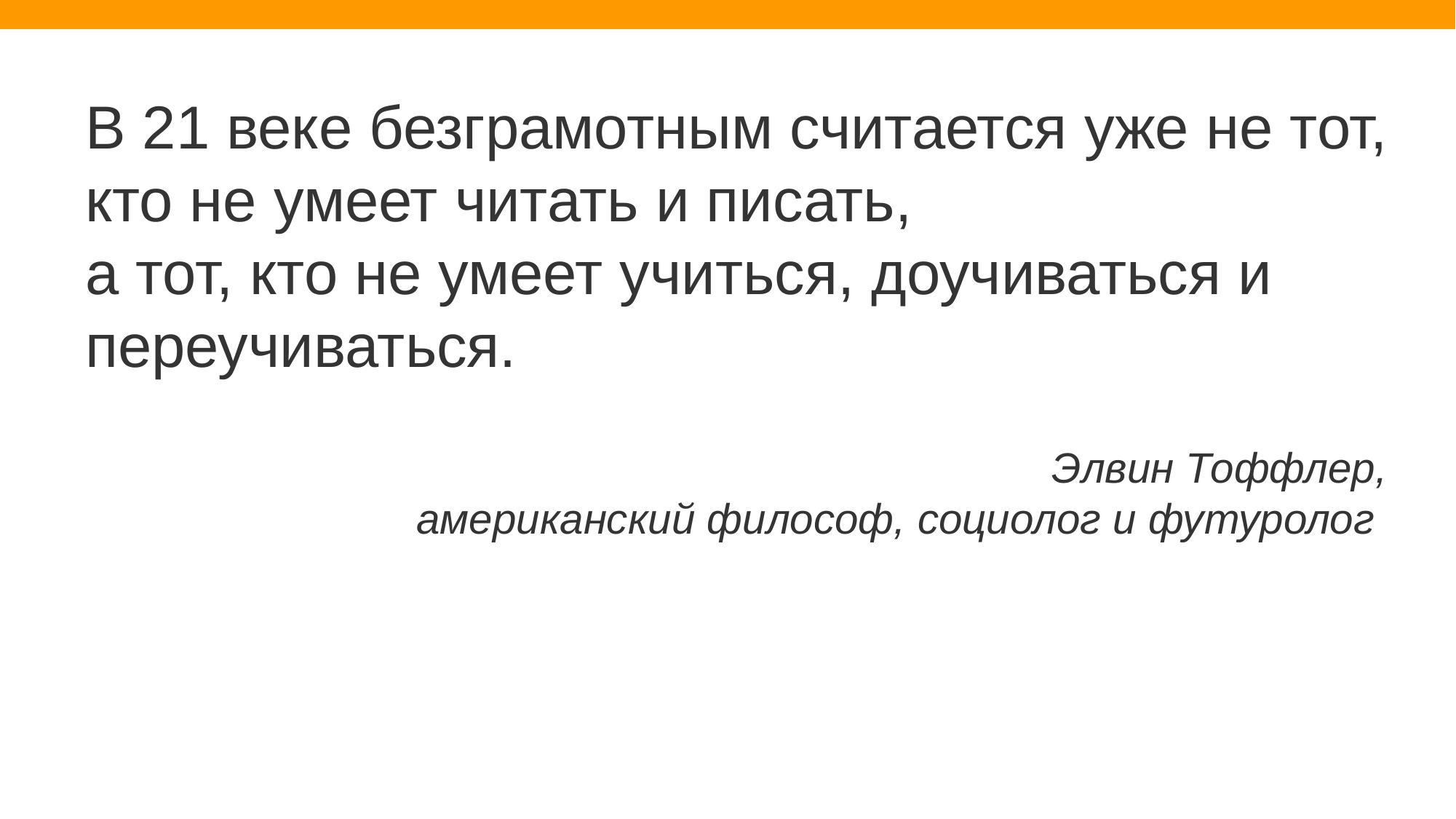

В 21 веке безграмотным считается уже не тот, кто не умеет читать и писать,
а тот, кто не умеет учиться, доучиваться и переучиваться.
Элвин Тоффлер,
американский философ, социолог и футуролог